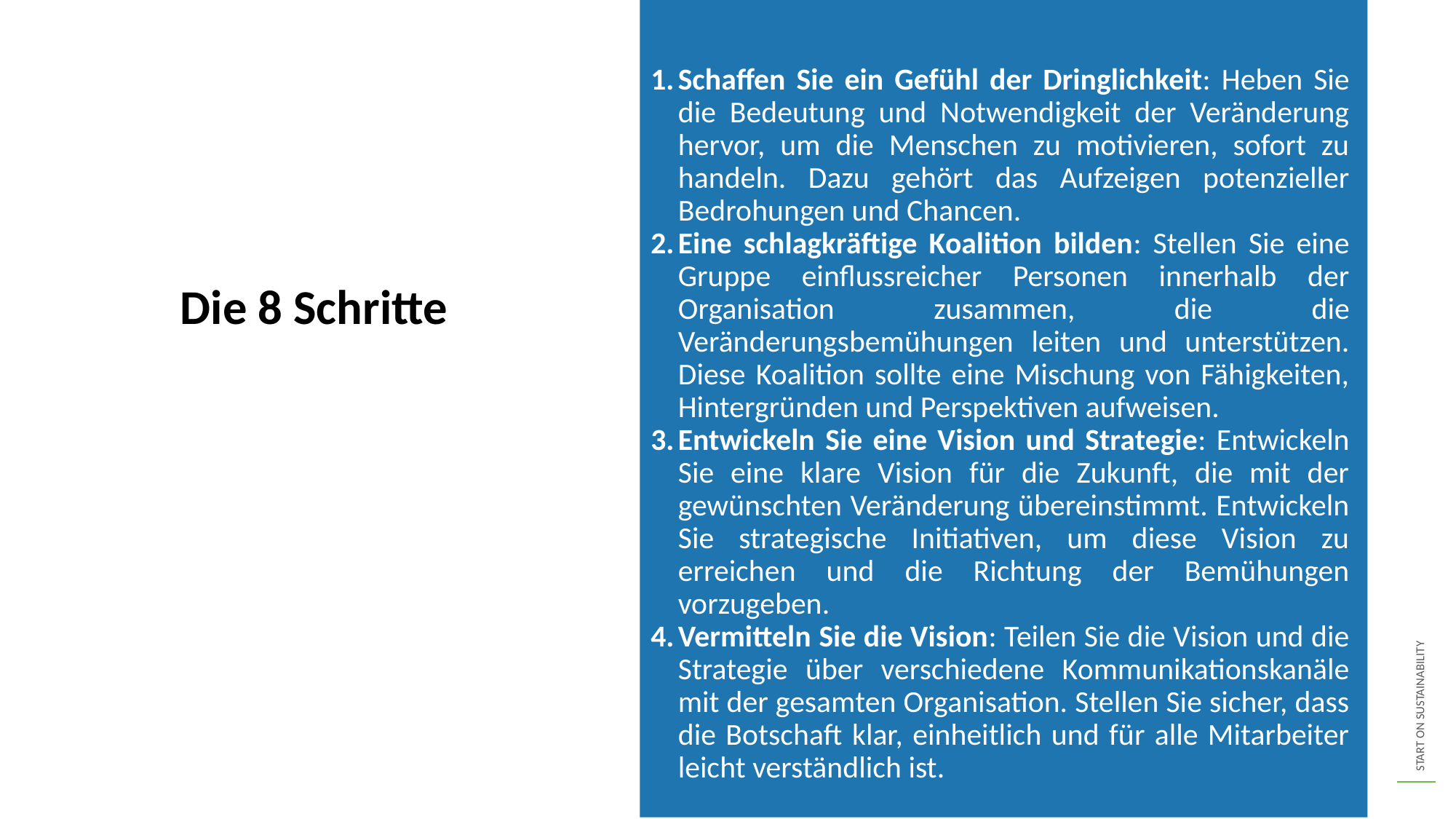

Schaffen Sie ein Gefühl der Dringlichkeit: Heben Sie die Bedeutung und Notwendigkeit der Veränderung hervor, um die Menschen zu motivieren, sofort zu handeln. Dazu gehört das Aufzeigen potenzieller Bedrohungen und Chancen.
Eine schlagkräftige Koalition bilden: Stellen Sie eine Gruppe einflussreicher Personen innerhalb der Organisation zusammen, die die Veränderungsbemühungen leiten und unterstützen. Diese Koalition sollte eine Mischung von Fähigkeiten, Hintergründen und Perspektiven aufweisen.
Entwickeln Sie eine Vision und Strategie: Entwickeln Sie eine klare Vision für die Zukunft, die mit der gewünschten Veränderung übereinstimmt. Entwickeln Sie strategische Initiativen, um diese Vision zu erreichen und die Richtung der Bemühungen vorzugeben.
Vermitteln Sie die Vision: Teilen Sie die Vision und die Strategie über verschiedene Kommunikationskanäle mit der gesamten Organisation. Stellen Sie sicher, dass die Botschaft klar, einheitlich und für alle Mitarbeiter leicht verständlich ist.
Die 8 Schritte